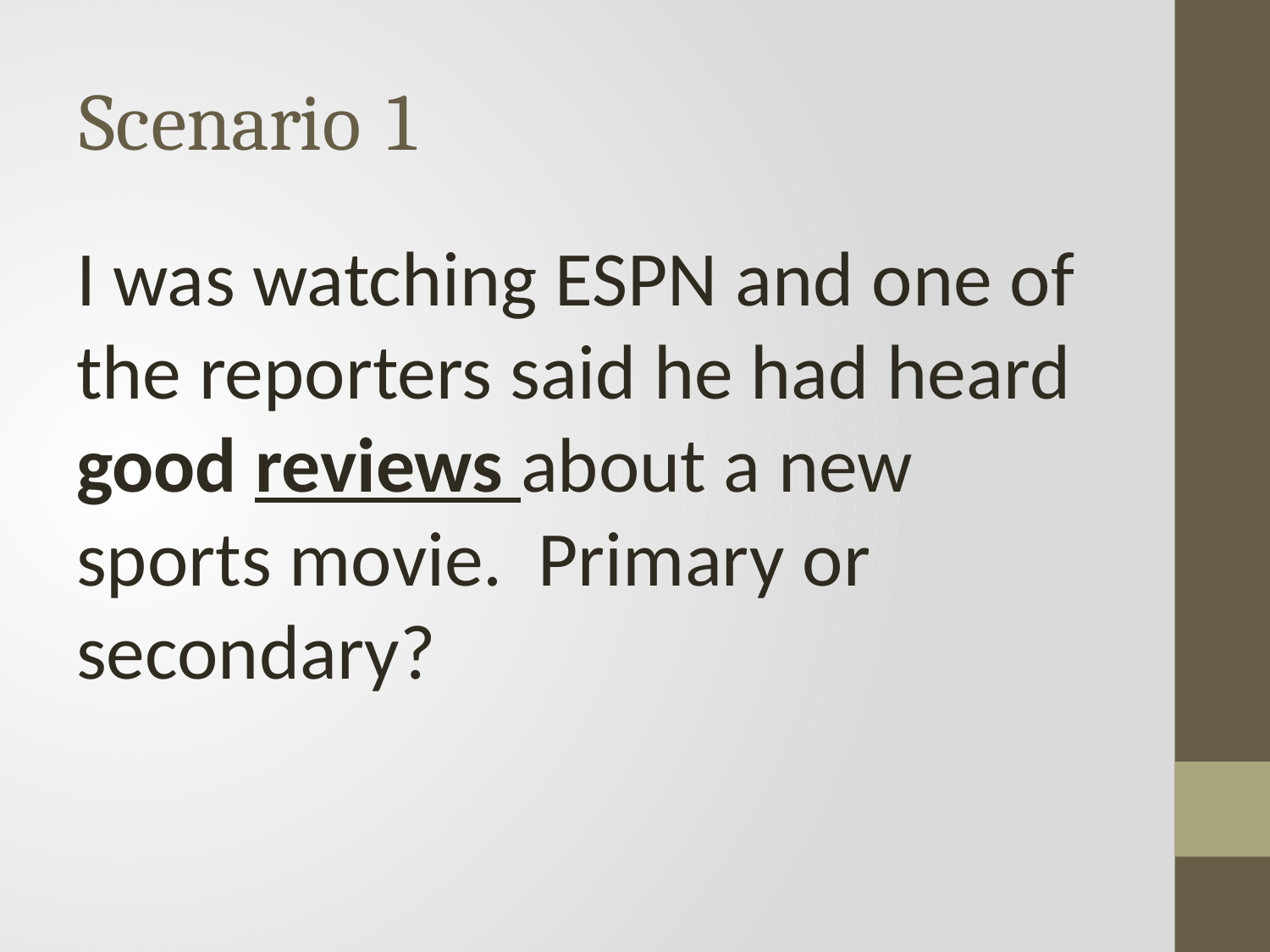

# Scenario 1
I was watching ESPN and one of the reporters said he had heard good reviews about a new sports movie.  Primary or secondary?